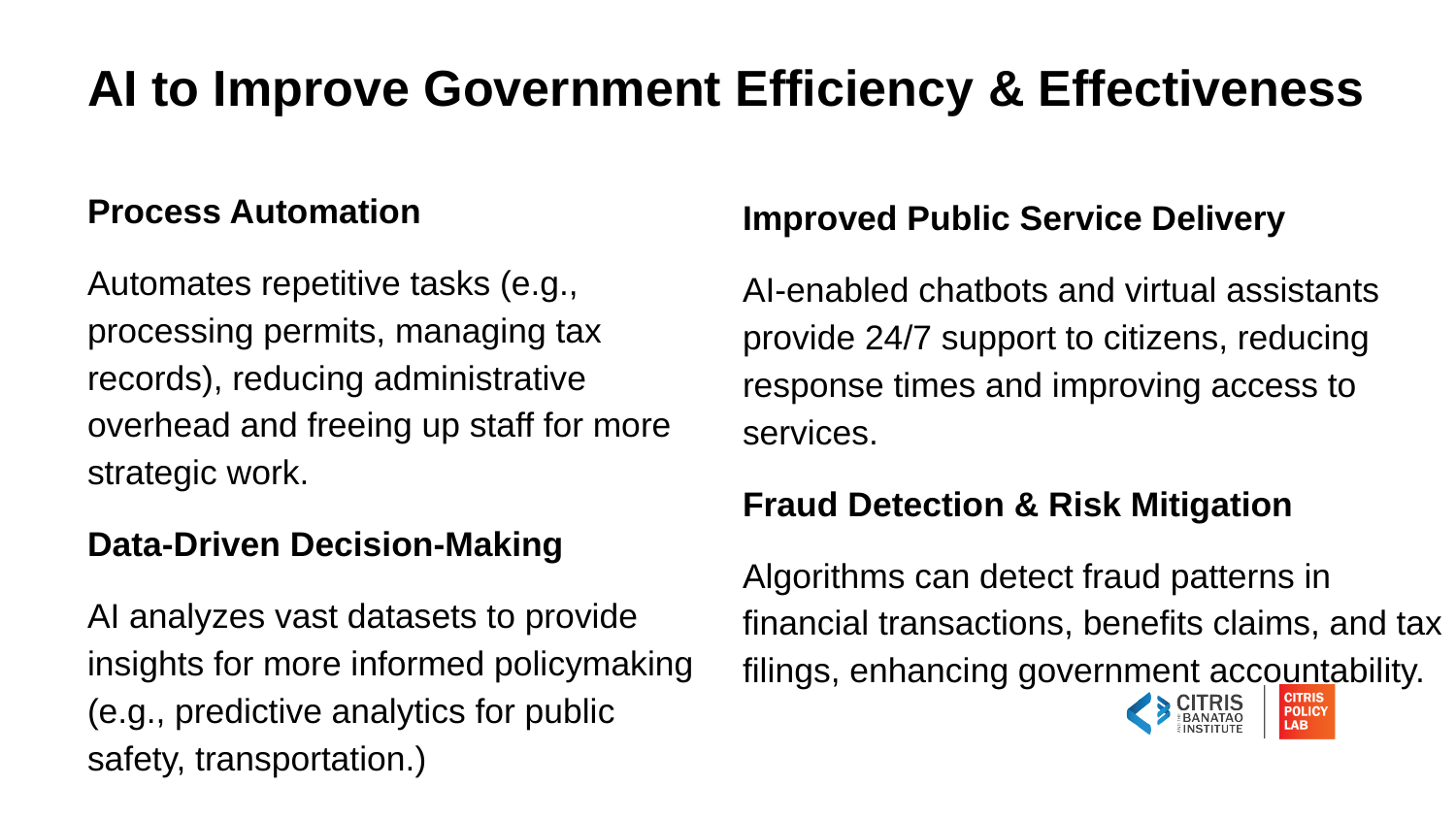

# AI to Improve Government Efficiency & Effectiveness
Process Automation
Automates repetitive tasks (e.g., processing permits, managing tax records), reducing administrative overhead and freeing up staff for more strategic work.
Data-Driven Decision-Making
AI analyzes vast datasets to provide insights for more informed policymaking (e.g., predictive analytics for public safety, transportation.)
Improved Public Service Delivery
AI-enabled chatbots and virtual assistants provide 24/7 support to citizens, reducing response times and improving access to services.
Fraud Detection & Risk Mitigation
Algorithms can detect fraud patterns in financial transactions, benefits claims, and tax filings, enhancing government accountability.